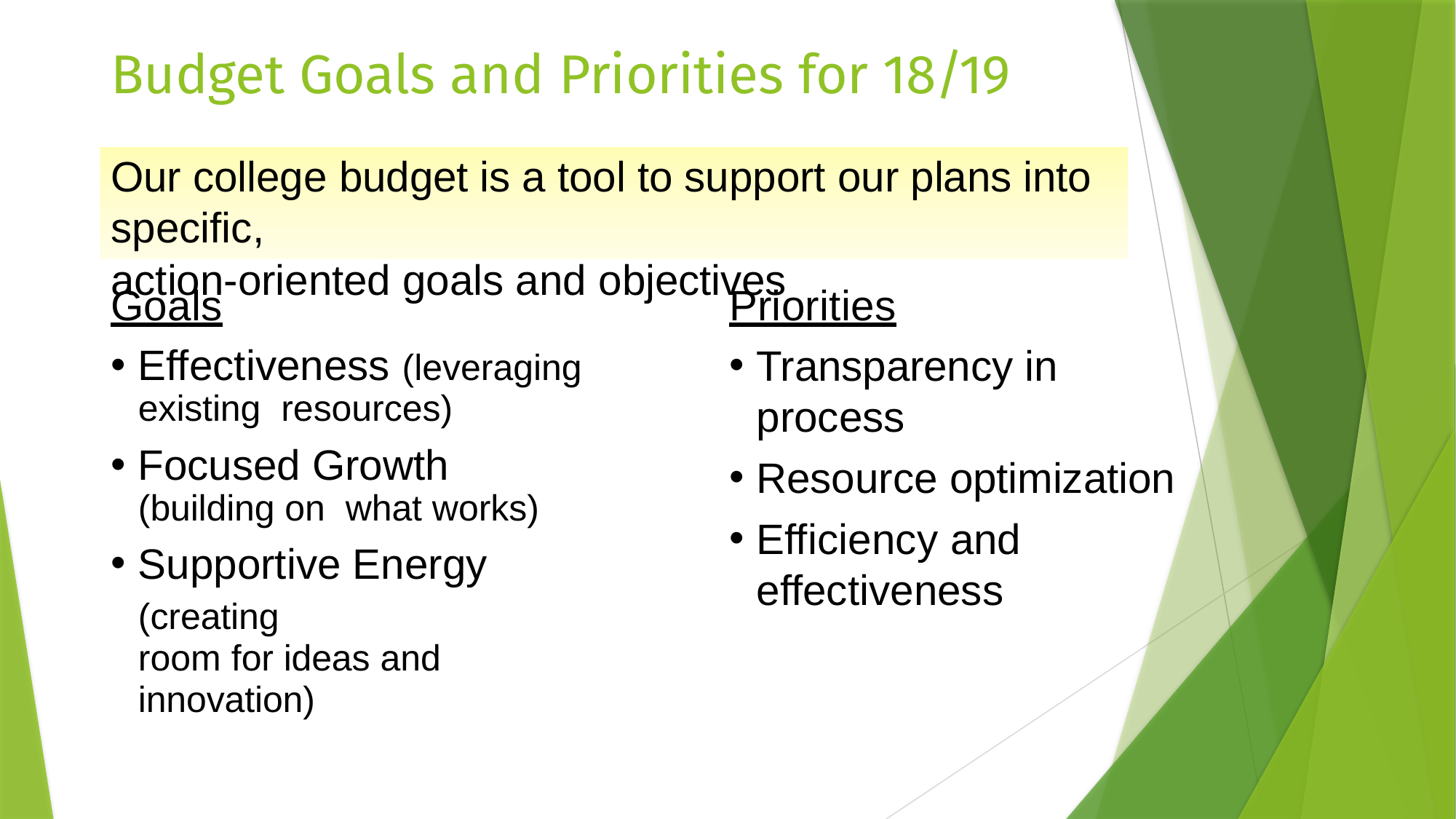

# Budget Goals and Priorities for 18/19

Our college budget is a tool to support our plans into specific,
action-oriented goals and objectives
Goals
Effectiveness (leveraging existing  resources)
Focused Growth (building on  what works)
Supportive Energy (creating
room for ideas and innovation)
Priorities
Transparency in process
Resource optimization
Efficiency and effectiveness